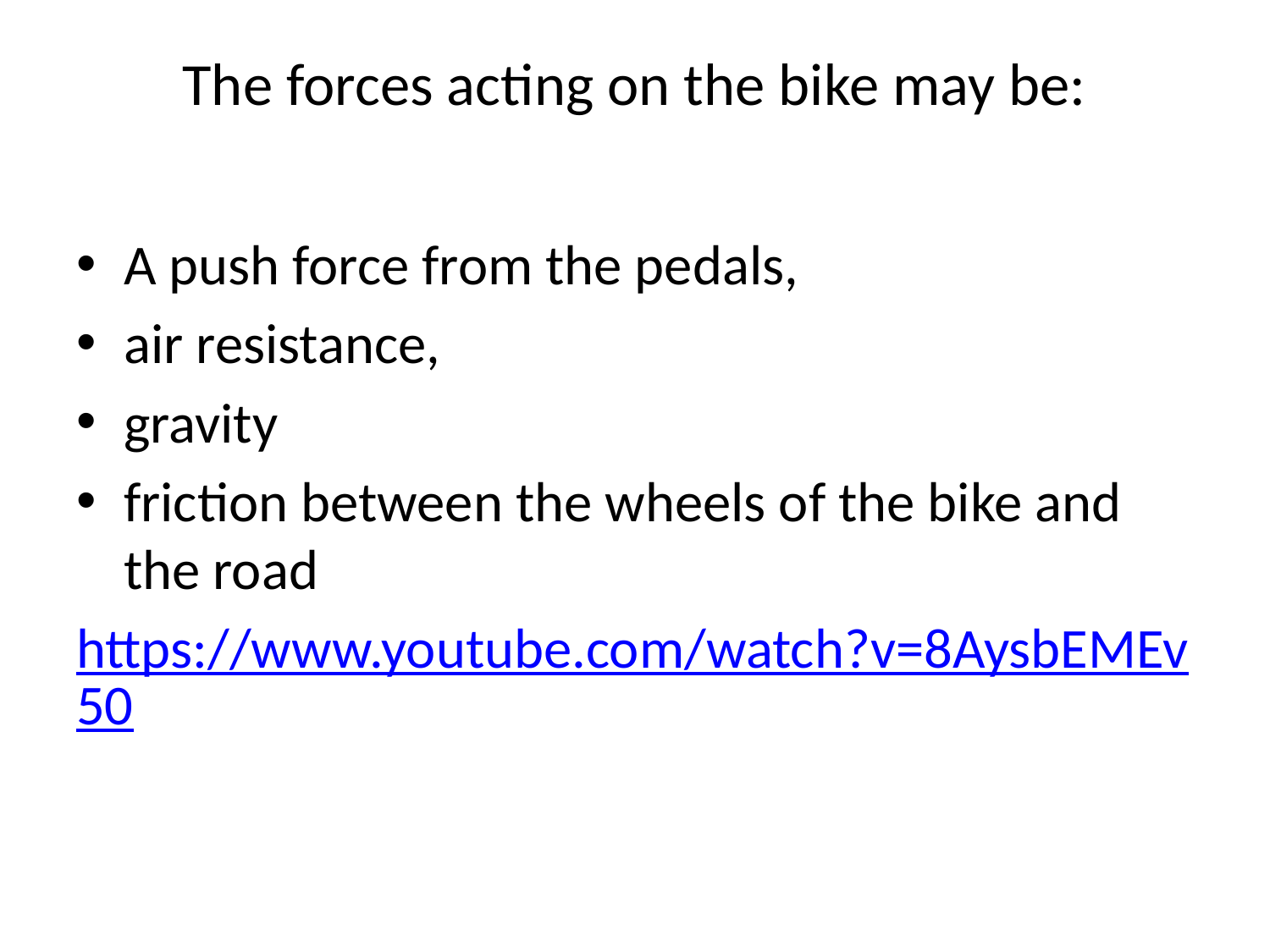

# The forces acting on the bike may be:
A push force from the pedals,
air resistance,
gravity
friction between the wheels of the bike and the road
https://www.youtube.com/watch?v=8AysbEMEv50